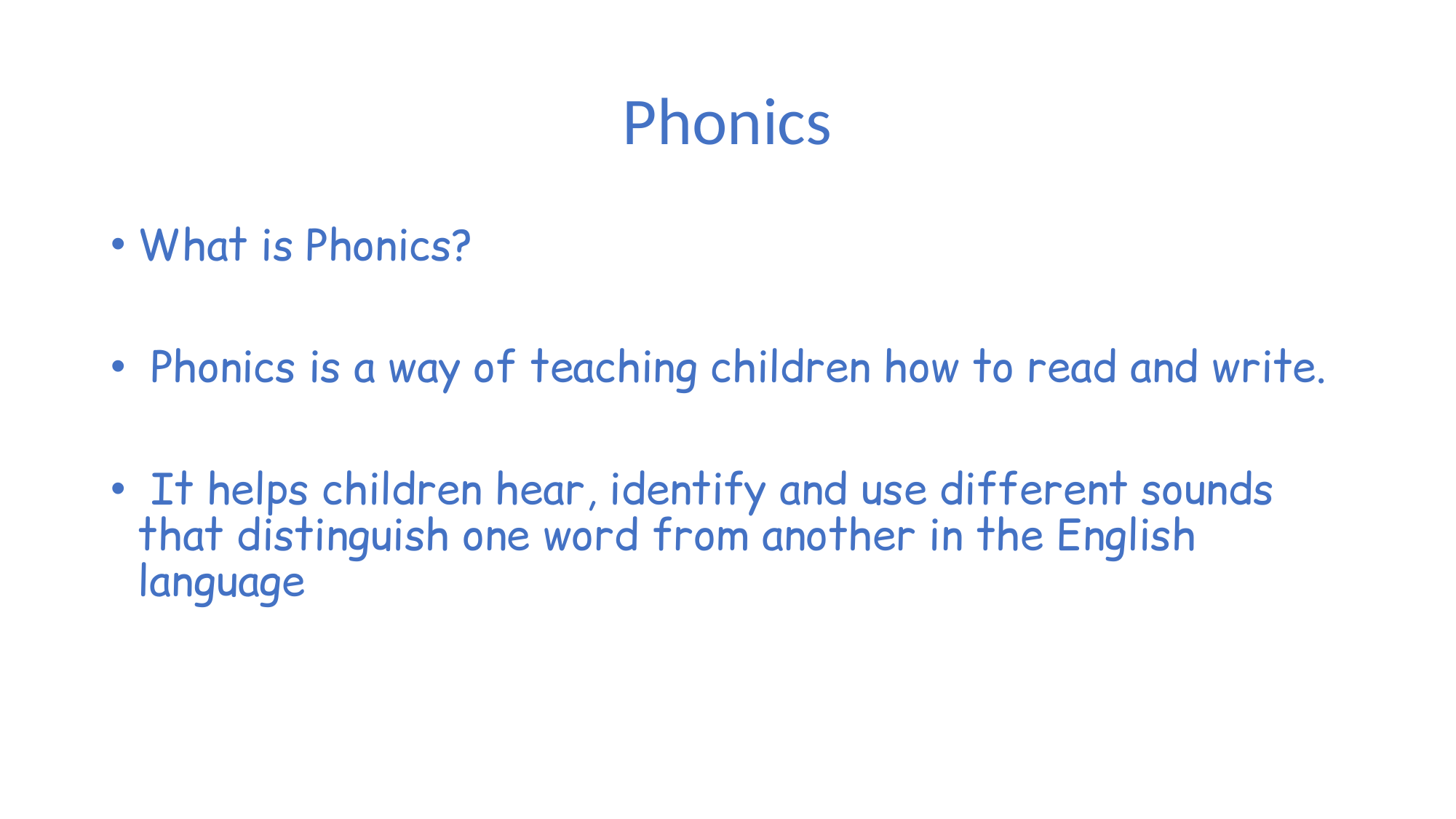

# Phonics
What is Phonics?

 Phonics is a way of teaching children how to read and write.

 It helps children hear, identify and use different sounds that distinguish one word from another in the English language